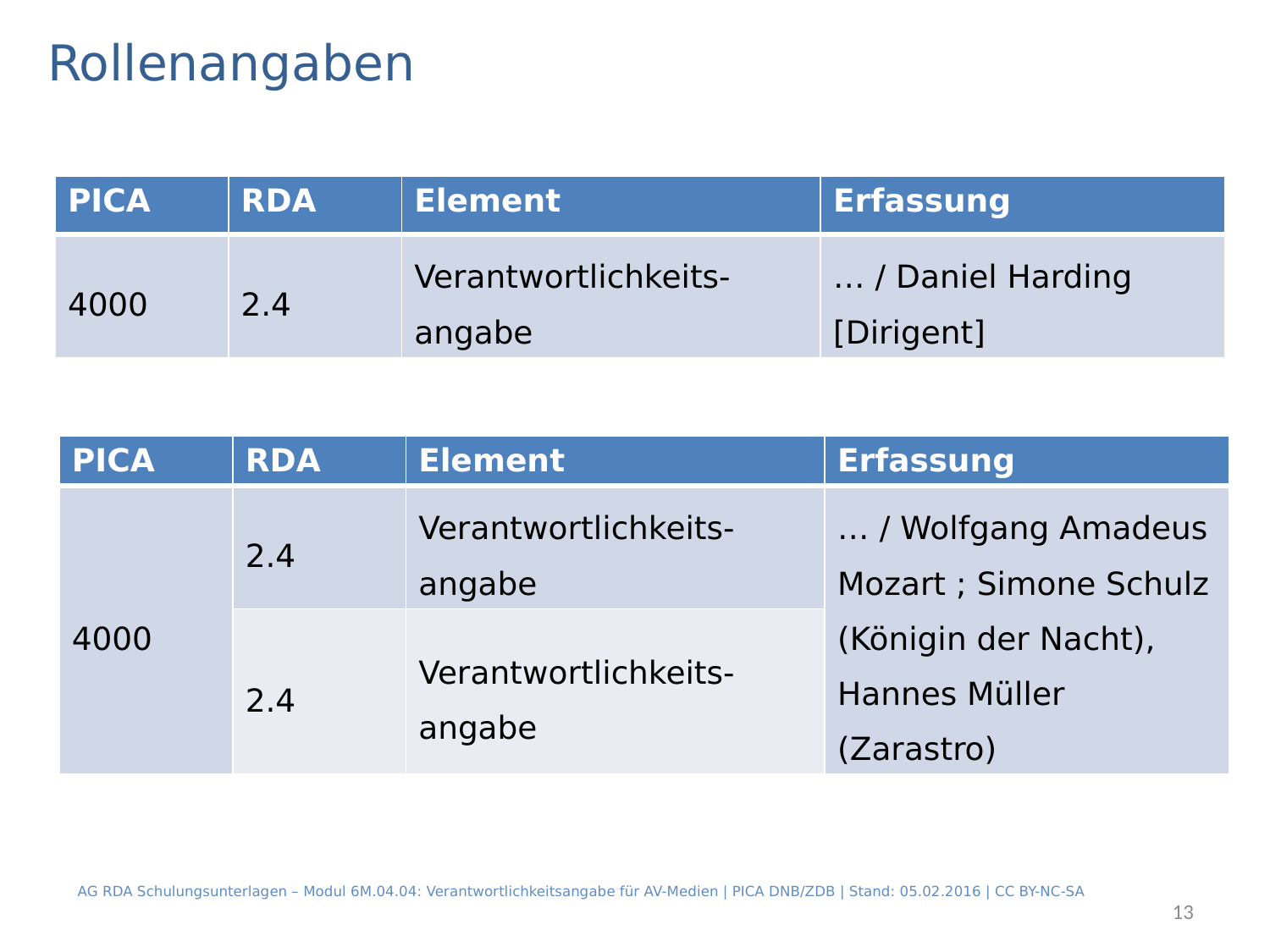

# Rollenangaben
| PICA | RDA | Element | Erfassung |
| --- | --- | --- | --- |
| 4000 | 2.4 | Verantwortlichkeits-angabe | … / Daniel Harding [Dirigent] |
| PICA | RDA | Element | Erfassung |
| --- | --- | --- | --- |
| 4000 | 2.4 | Verantwortlichkeits-angabe | … / Wolfgang Amadeus Mozart ; Simone Schulz (Königin der Nacht), Hannes Müller (Zarastro) |
|  | 2.4 | Verantwortlichkeits-angabe |  |
AG RDA Schulungsunterlagen – Modul 6M.04.04: Verantwortlichkeitsangabe für AV-Medien | PICA DNB/ZDB | Stand: 05.02.2016 | CC BY-NC-SA
13